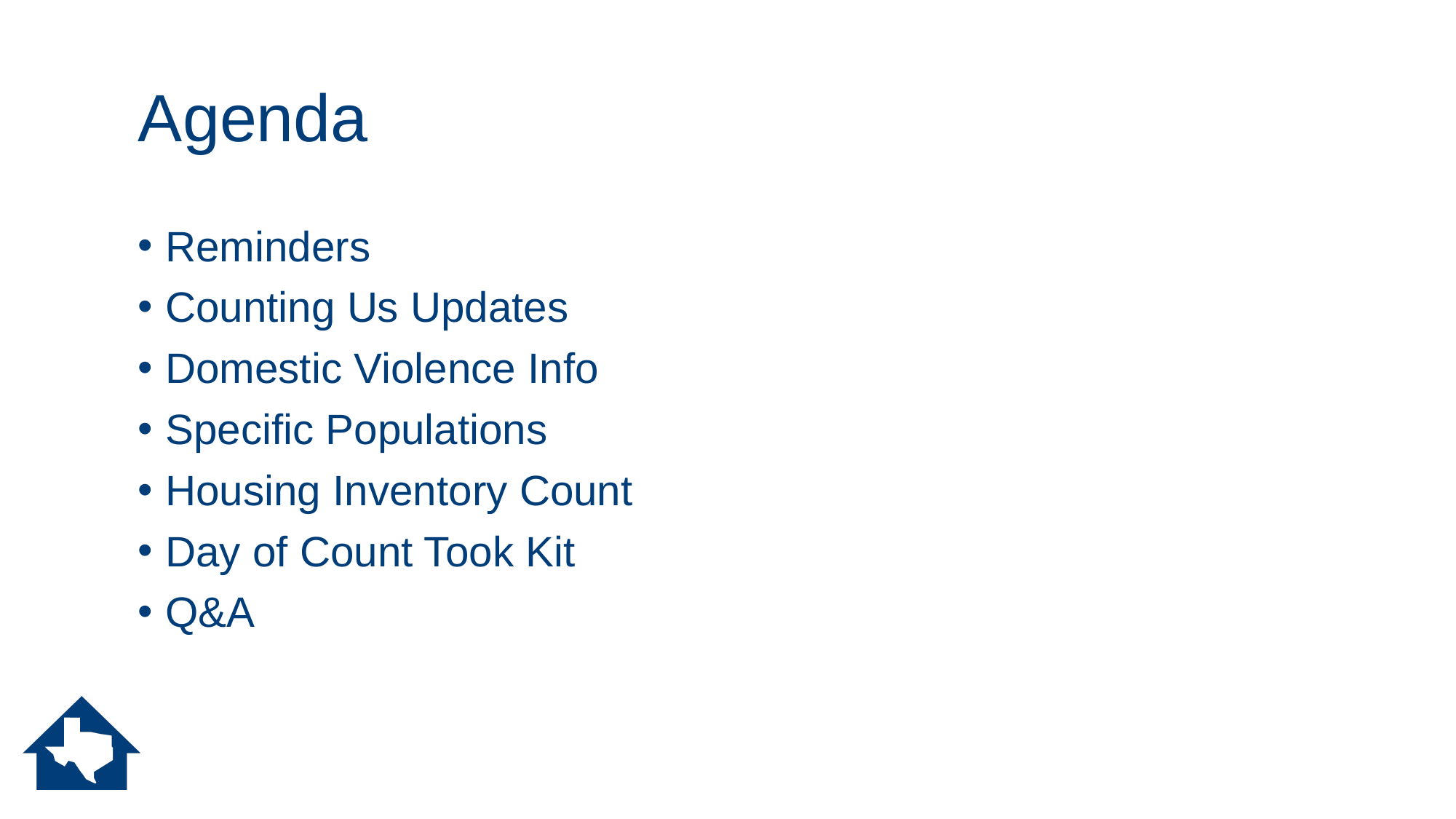

# Agenda
Reminders
Counting Us Updates
Domestic Violence Info
Specific Populations
Housing Inventory Count
Day of Count Took Kit
Q&A